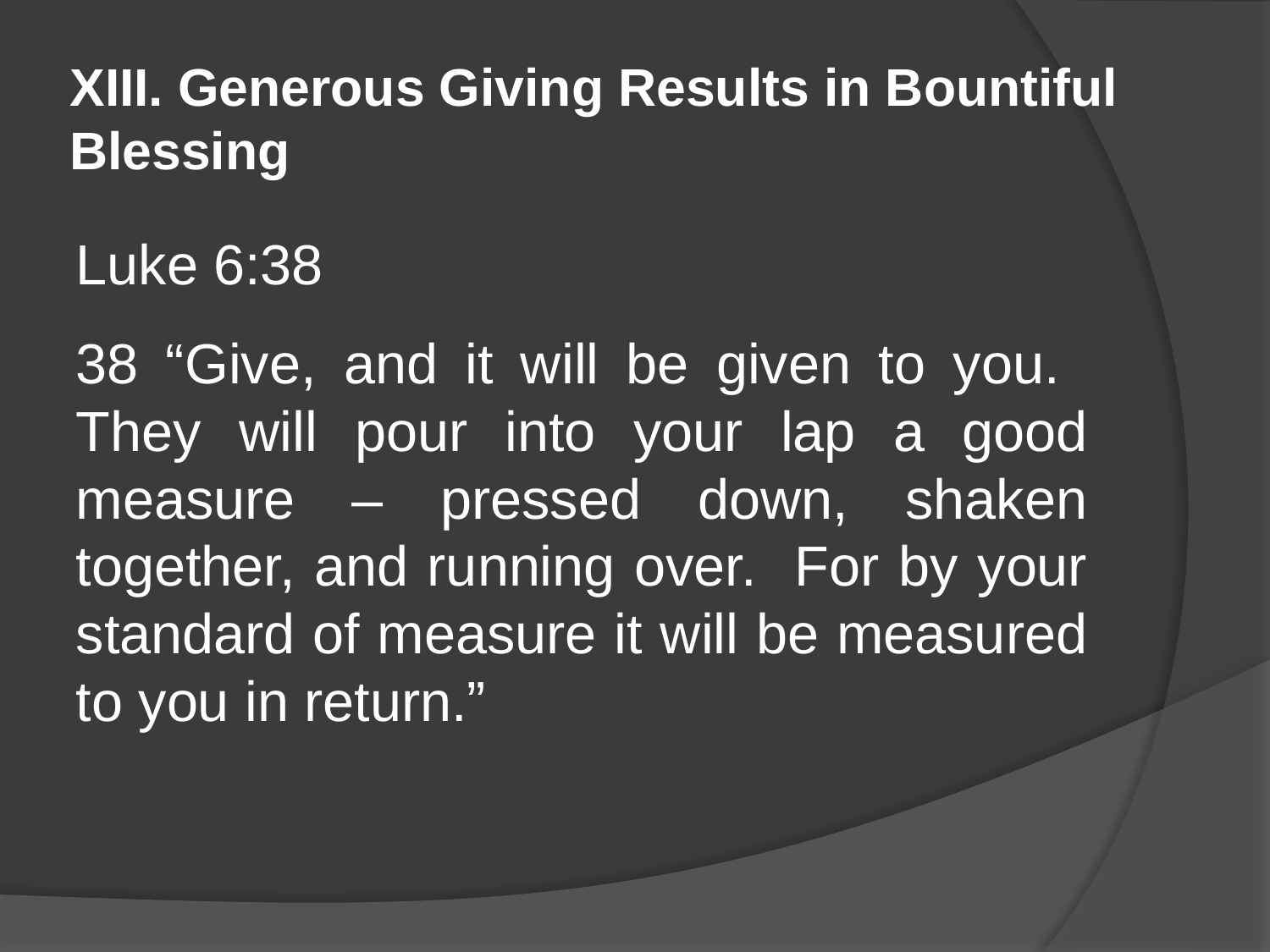

# XIII. Generous Giving Results in Bountiful Blessing
Luke 6:38

38 “Give, and it will be given to you.  They will pour into your lap a good measure – pressed down, shaken together, and running over.  For by your standard of measure it will be measured to you in return.”